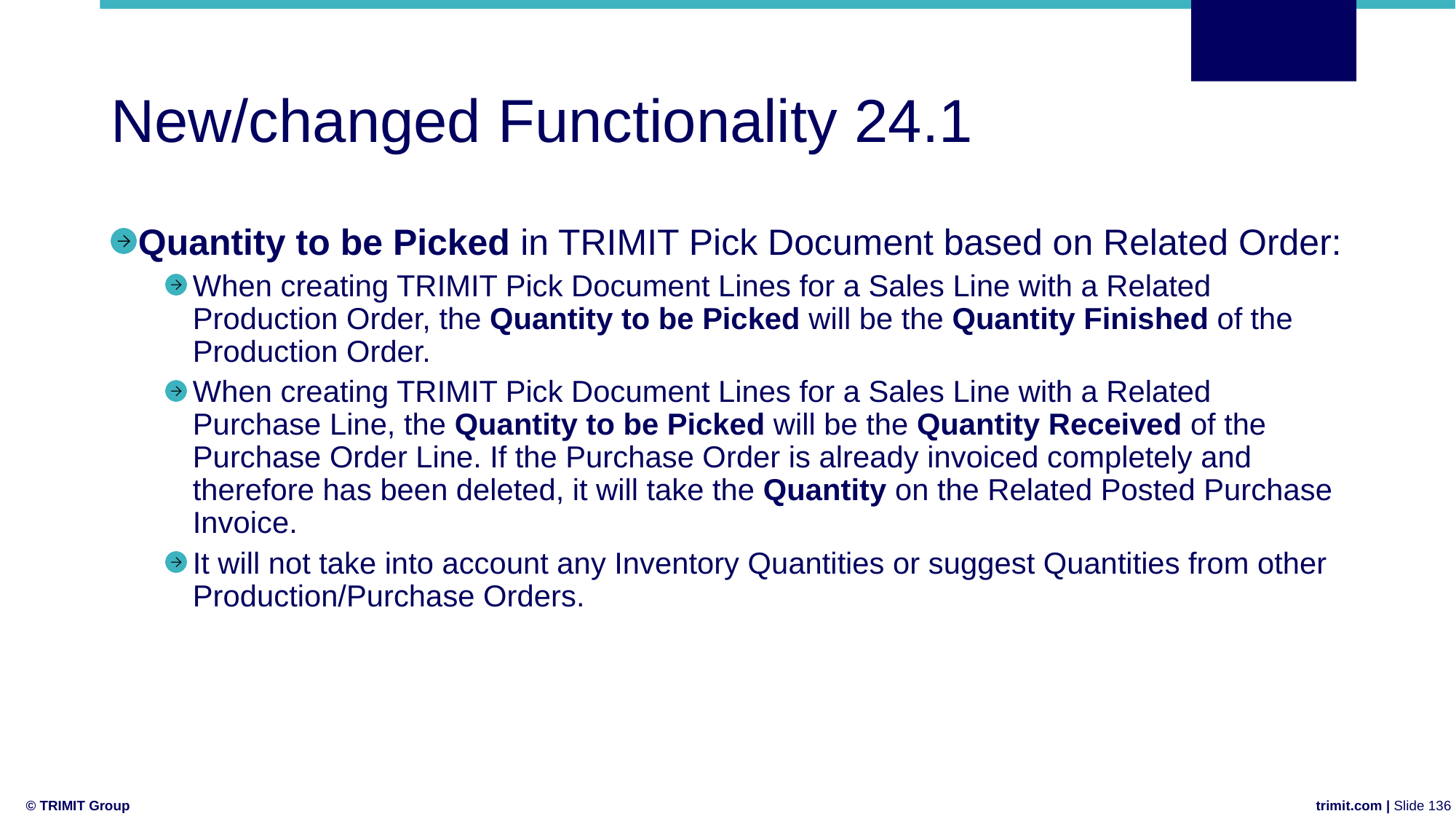

# New/changed Functionality 24.1
Quantity to be Picked in TRIMIT Pick Document based on Related Order:
When creating TRIMIT Pick Document Lines for a Sales Line with a Related Production Order, the Quantity to be Picked will be the Quantity Finished of the Production Order.
When creating TRIMIT Pick Document Lines for a Sales Line with a Related Purchase Line, the Quantity to be Picked will be the Quantity Received of the Purchase Order Line. If the Purchase Order is already invoiced completely and therefore has been deleted, it will take the Quantity on the Related Posted Purchase Invoice.
It will not take into account any Inventory Quantities or suggest Quantities from other Production/Purchase Orders.